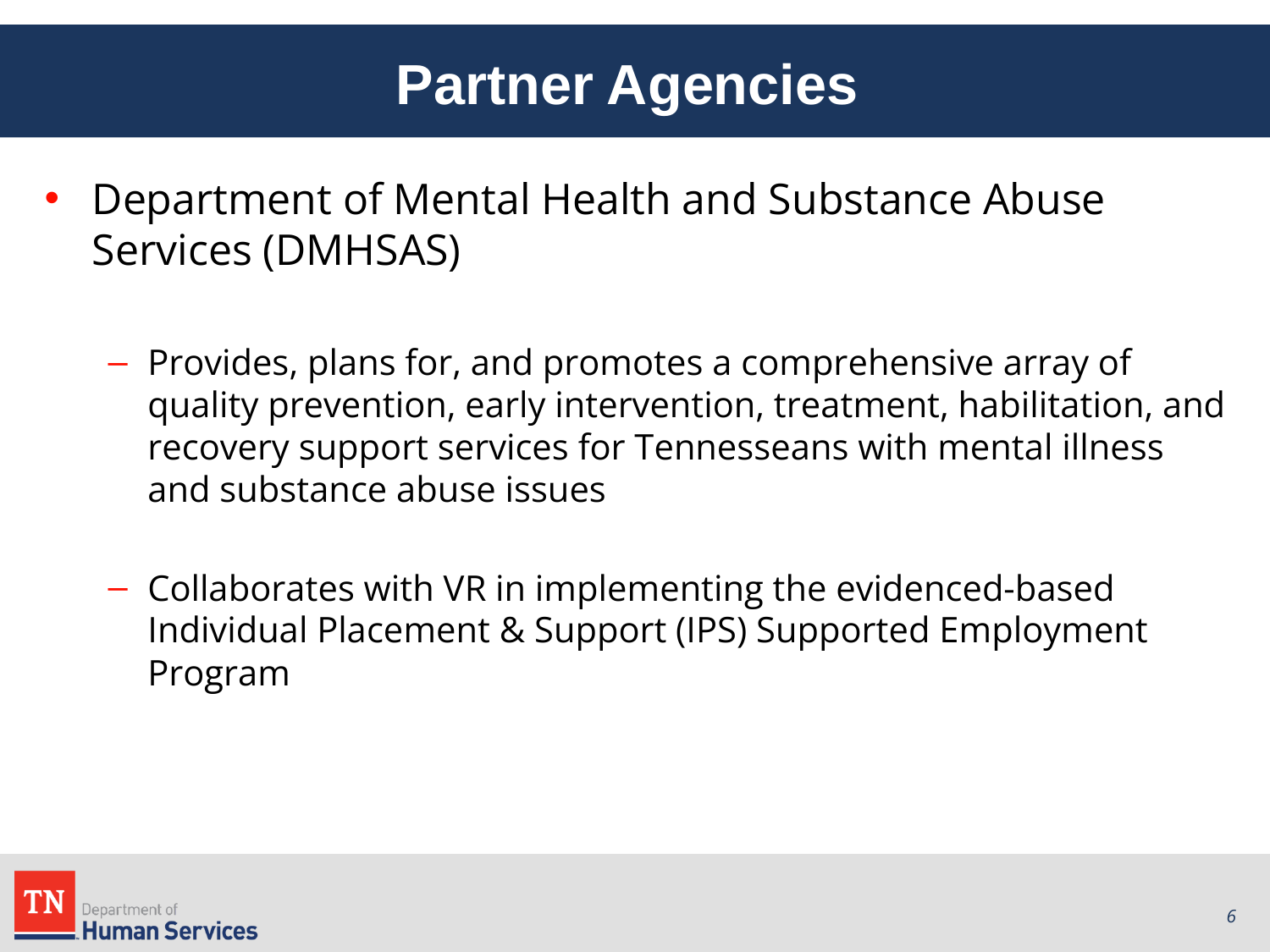

# Partner Agencies
Department of Mental Health and Substance Abuse Services (DMHSAS)

Provides, plans for, and promotes a comprehensive array of quality prevention, early intervention, treatment, habilitation, and recovery support services for Tennesseans with mental illness and substance abuse issues

Collaborates with VR in implementing the evidenced-based Individual Placement & Support (IPS) Supported Employment Program
6